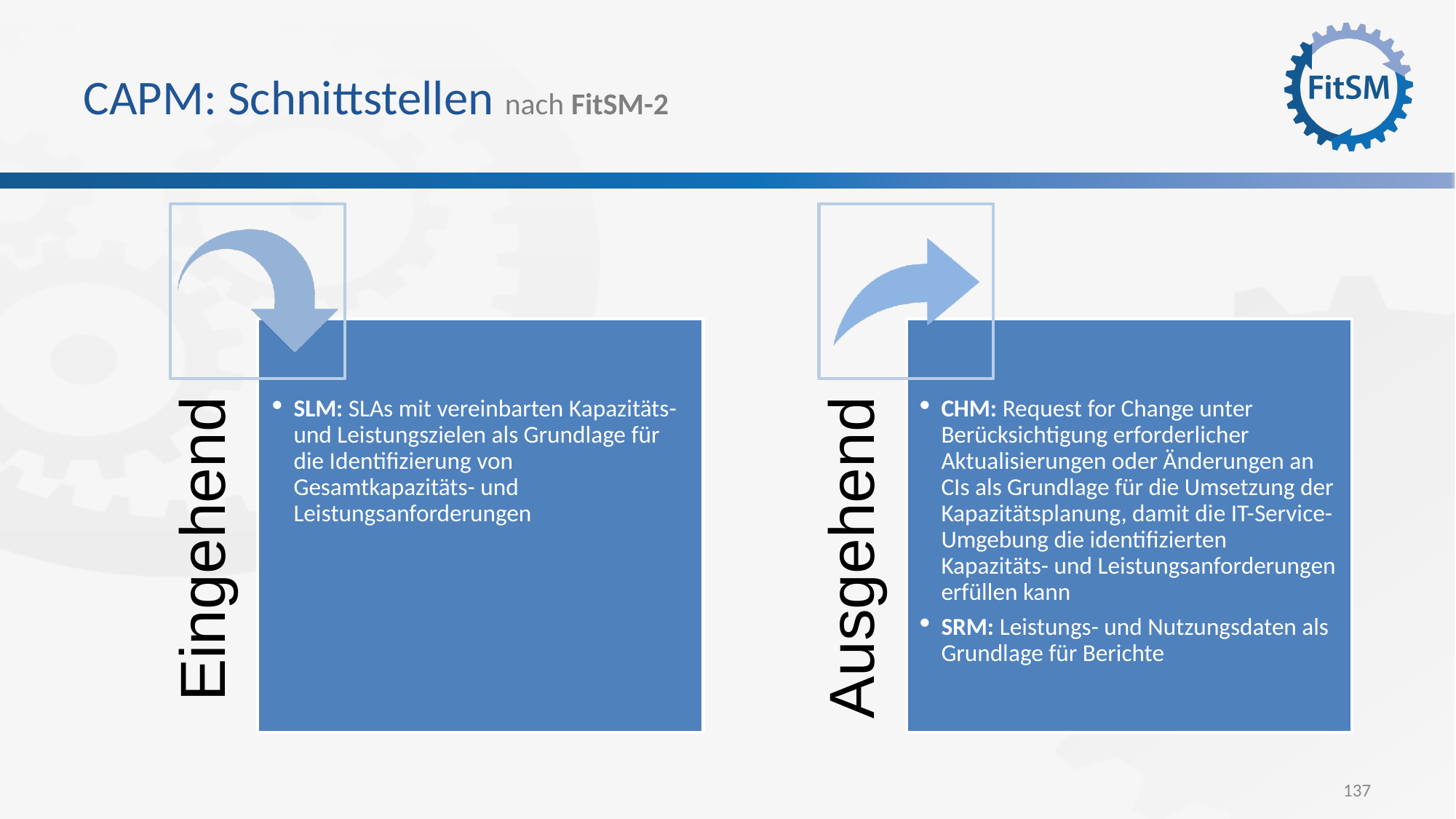

# CAPM: Schnittstellen nach FitSM-2

SLM: SLAs mit vereinbarten Kapazitäts- und Leistungszielen als Grundlage für die Identifizierung von Gesamtkapazitäts- und Leistungsanforderungen
CHM: Request for Change unter Berücksichtigung erforderlicher Aktualisierungen oder Änderungen an CIs als Grundlage für die Umsetzung der Kapazitätsplanung, damit die IT-Service-Umgebung die identifizierten Kapazitäts- und Leistungsanforderungen erfüllen kann
SRM: Leistungs- und Nutzungsdaten als Grundlage für Berichte

Eingehend
Ausgehend

137